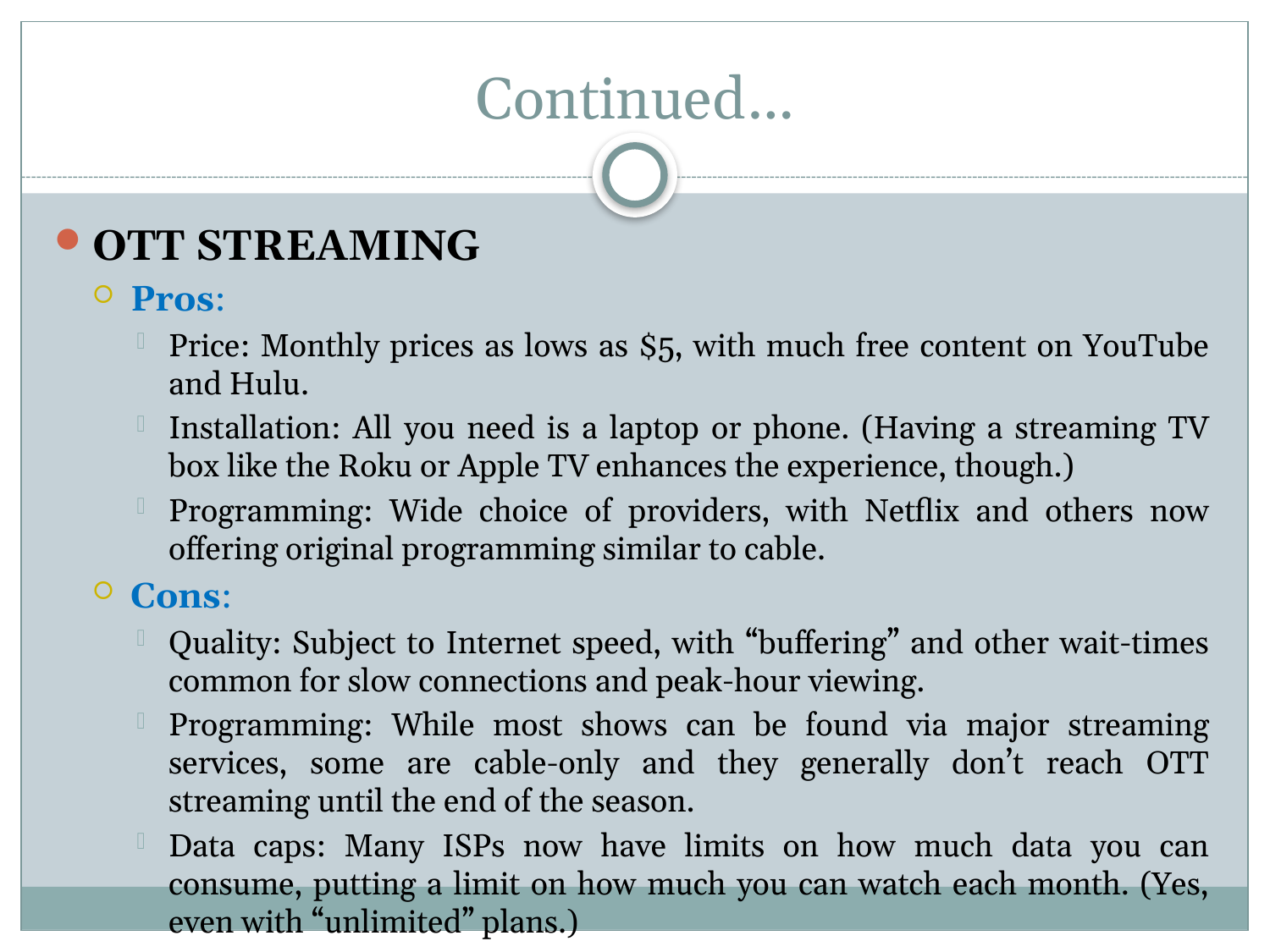

# Continued…
OTT STREAMING
Pros:
Price: Monthly prices as lows as $5, with much free content on YouTube and Hulu.
Installation: All you need is a laptop or phone. (Having a streaming TV box like the Roku or Apple TV enhances the experience, though.)
Programming: Wide choice of providers, with Netflix and others now offering original programming similar to cable.
Cons:
Quality: Subject to Internet speed, with “buffering” and other wait-times common for slow connections and peak-hour viewing.
Programming: While most shows can be found via major streaming services, some are cable-only and they generally don’t reach OTT streaming until the end of the season.
Data caps: Many ISPs now have limits on how much data you can consume, putting a limit on how much you can watch each month. (Yes, even with “unlimited” plans.)